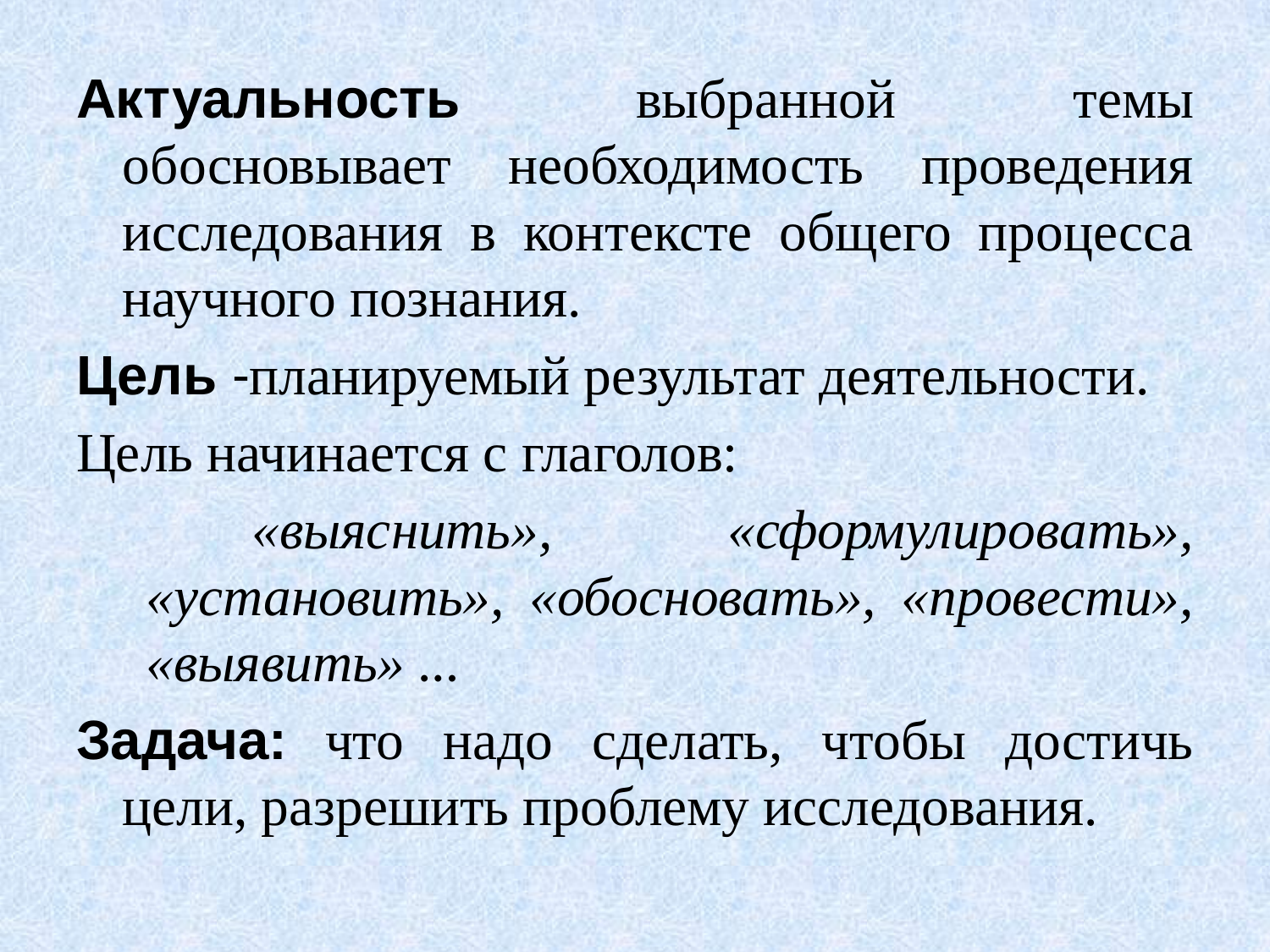

Актуальность выбранной темы обосновывает необходимость проведения исследования в контексте общего процесса научного познания.
Цель -планируемый результат деятельности.
Цель начинается с глаголов:
 «выяснить», «сформулировать», «установить», «обосновать», «провести», «выявить» …
Задача: что надо сделать, чтобы достичь цели, разрешить проблему исследования.